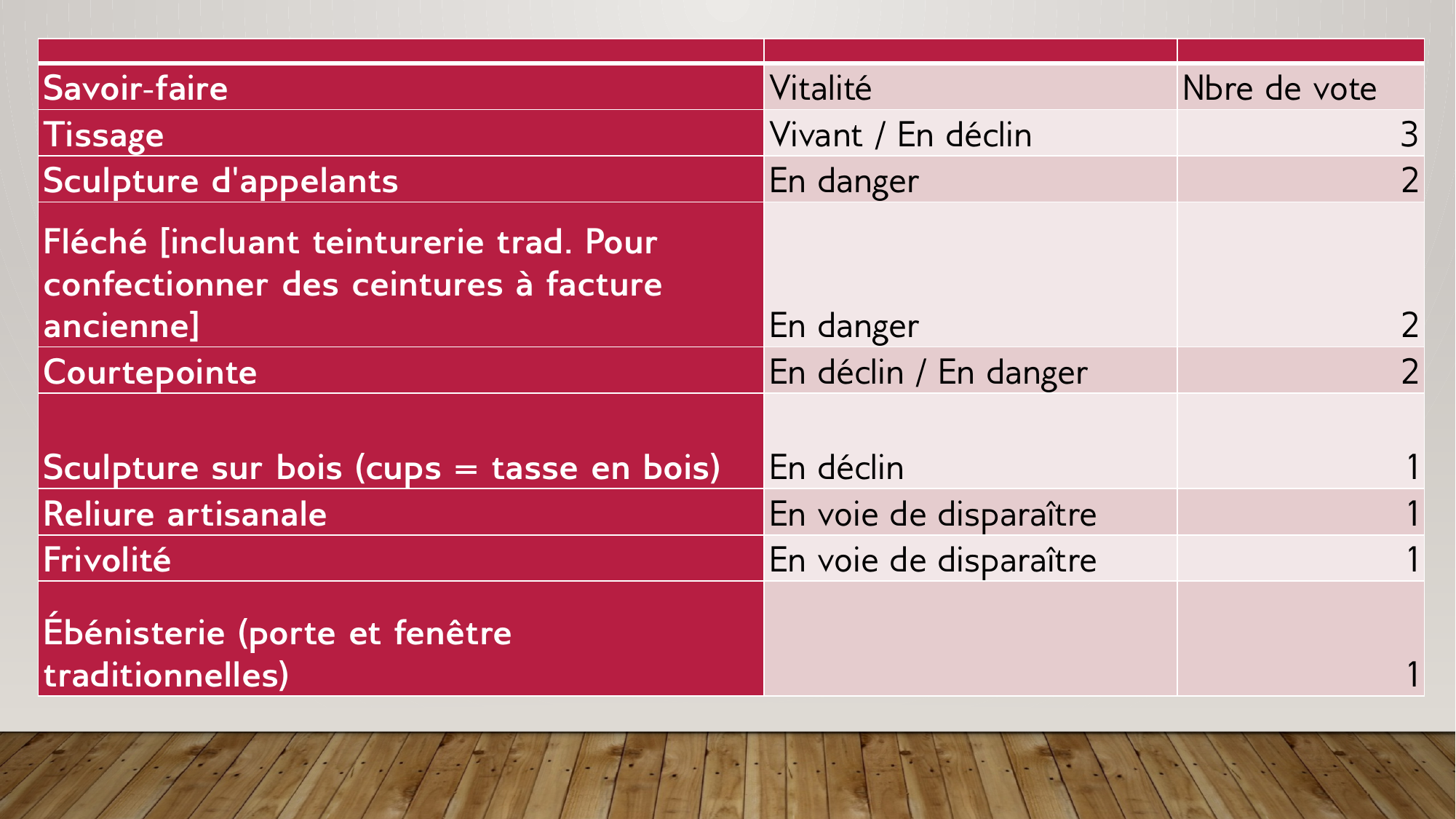

|  |  |  |
| --- | --- | --- |
| Savoir-faire | Vitalité | Nbre de vote |
| Tissage | Vivant / En déclin | 3 |
| Sculpture d'appelants | En danger | 2 |
| Fléché [incluant teinturerie trad. Pour confectionner des ceintures à facture ancienne] | En danger | 2 |
| Courtepointe | En déclin / En danger | 2 |
| Sculpture sur bois (cups = tasse en bois) | En déclin | 1 |
| Reliure artisanale | En voie de disparaître | 1 |
| Frivolité | En voie de disparaître | 1 |
| Ébénisterie (porte et fenêtre traditionnelles) |  | 1 |
#